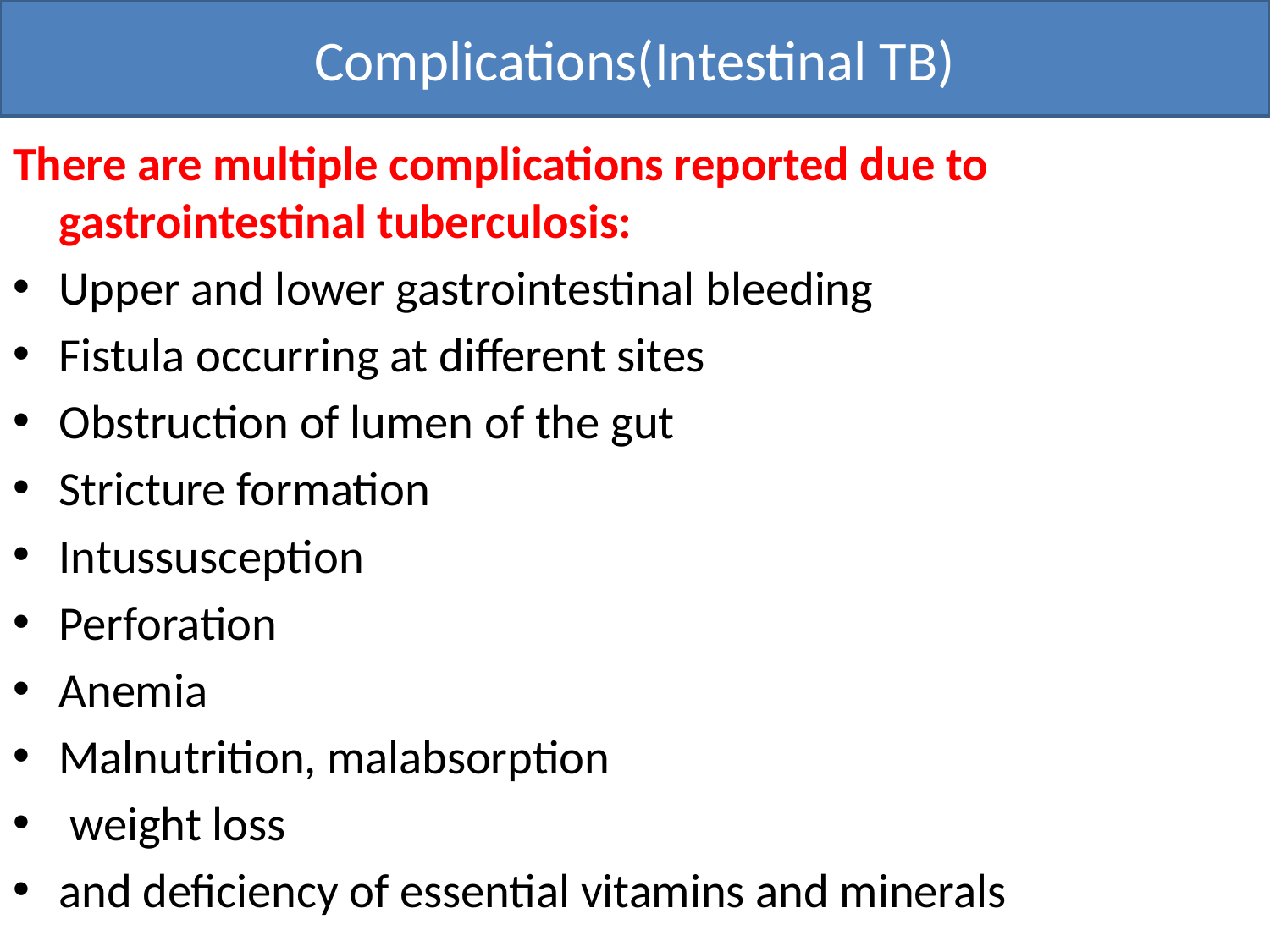

# Complications(Intestinal TB)
There are multiple complications reported due to gastrointestinal tuberculosis:
Upper and lower gastrointestinal bleeding
Fistula occurring at different sites
Obstruction of lumen of the gut
Stricture formation
Intussusception
Perforation
Anemia
Malnutrition, malabsorption
 weight loss
and deficiency of essential vitamins and minerals